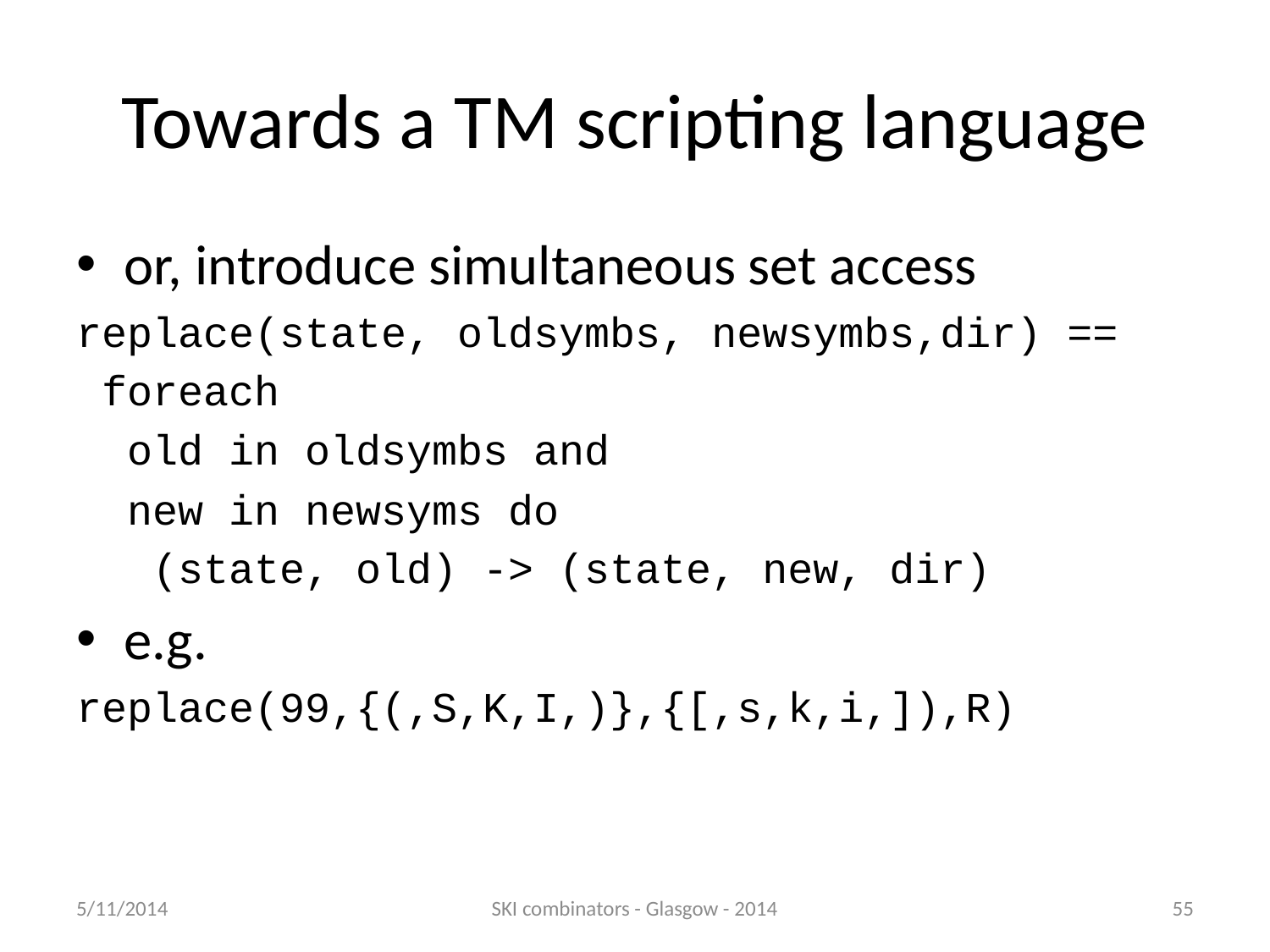

# Towards a TM scripting language
or, introduce simultaneous set access
replace(state, oldsymbs, newsymbs,dir) ==
 foreach
  old in oldsymbs and
  new in newsyms do
   (state, old) -> (state, new, dir)
e.g.
replace(99,{(,S,K,I,)},{[,s,k,i,]),R)

5/11/2014
SKI combinators - Glasgow - 2014
55